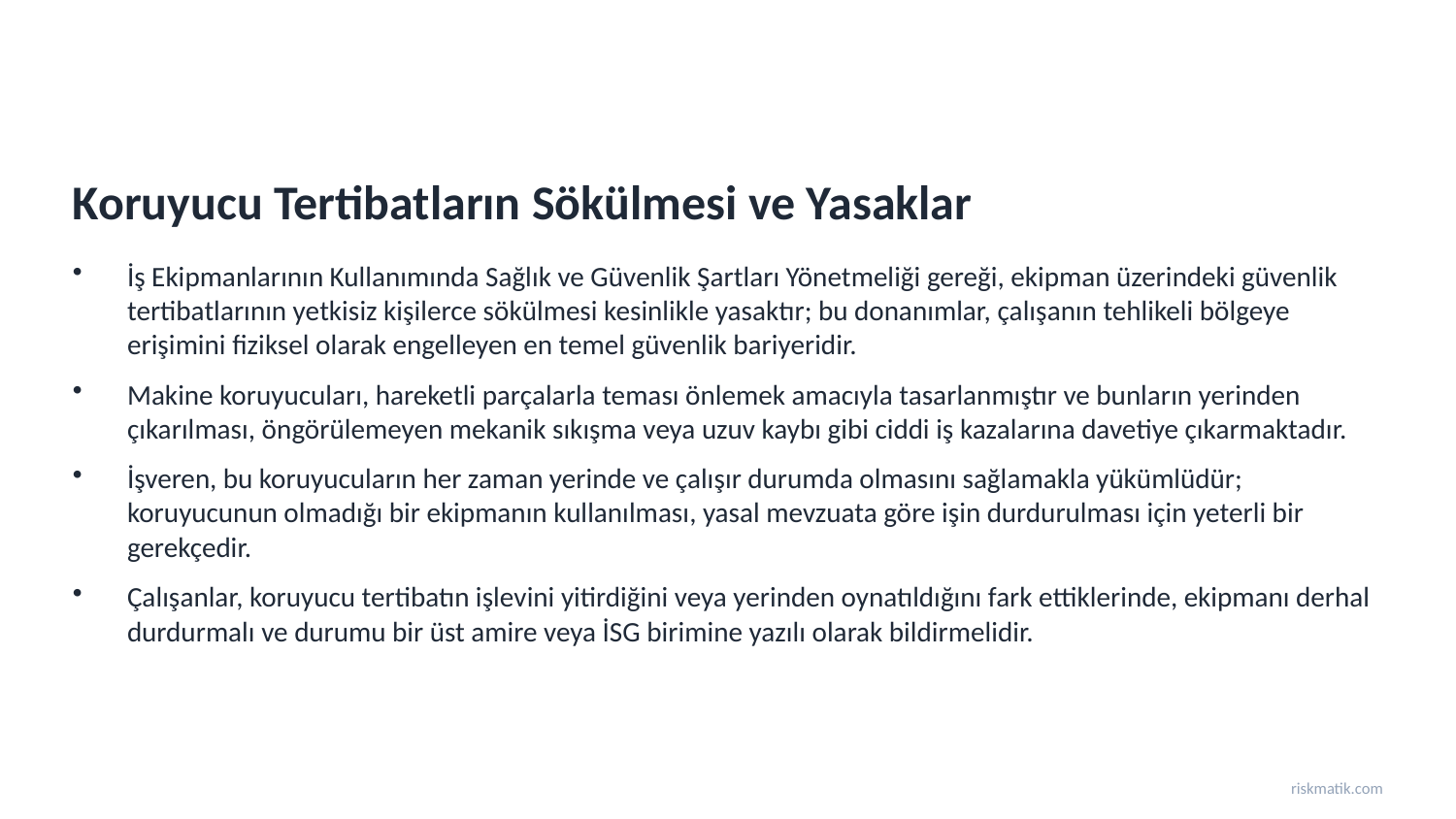

Koruyucu Tertibatların Sökülmesi ve Yasaklar
İş Ekipmanlarının Kullanımında Sağlık ve Güvenlik Şartları Yönetmeliği gereği, ekipman üzerindeki güvenlik tertibatlarının yetkisiz kişilerce sökülmesi kesinlikle yasaktır; bu donanımlar, çalışanın tehlikeli bölgeye erişimini fiziksel olarak engelleyen en temel güvenlik bariyeridir.
Makine koruyucuları, hareketli parçalarla teması önlemek amacıyla tasarlanmıştır ve bunların yerinden çıkarılması, öngörülemeyen mekanik sıkışma veya uzuv kaybı gibi ciddi iş kazalarına davetiye çıkarmaktadır.
İşveren, bu koruyucuların her zaman yerinde ve çalışır durumda olmasını sağlamakla yükümlüdür; koruyucunun olmadığı bir ekipmanın kullanılması, yasal mevzuata göre işin durdurulması için yeterli bir gerekçedir.
Çalışanlar, koruyucu tertibatın işlevini yitirdiğini veya yerinden oynatıldığını fark ettiklerinde, ekipmanı derhal durdurmalı ve durumu bir üst amire veya İSG birimine yazılı olarak bildirmelidir.
riskmatik.com